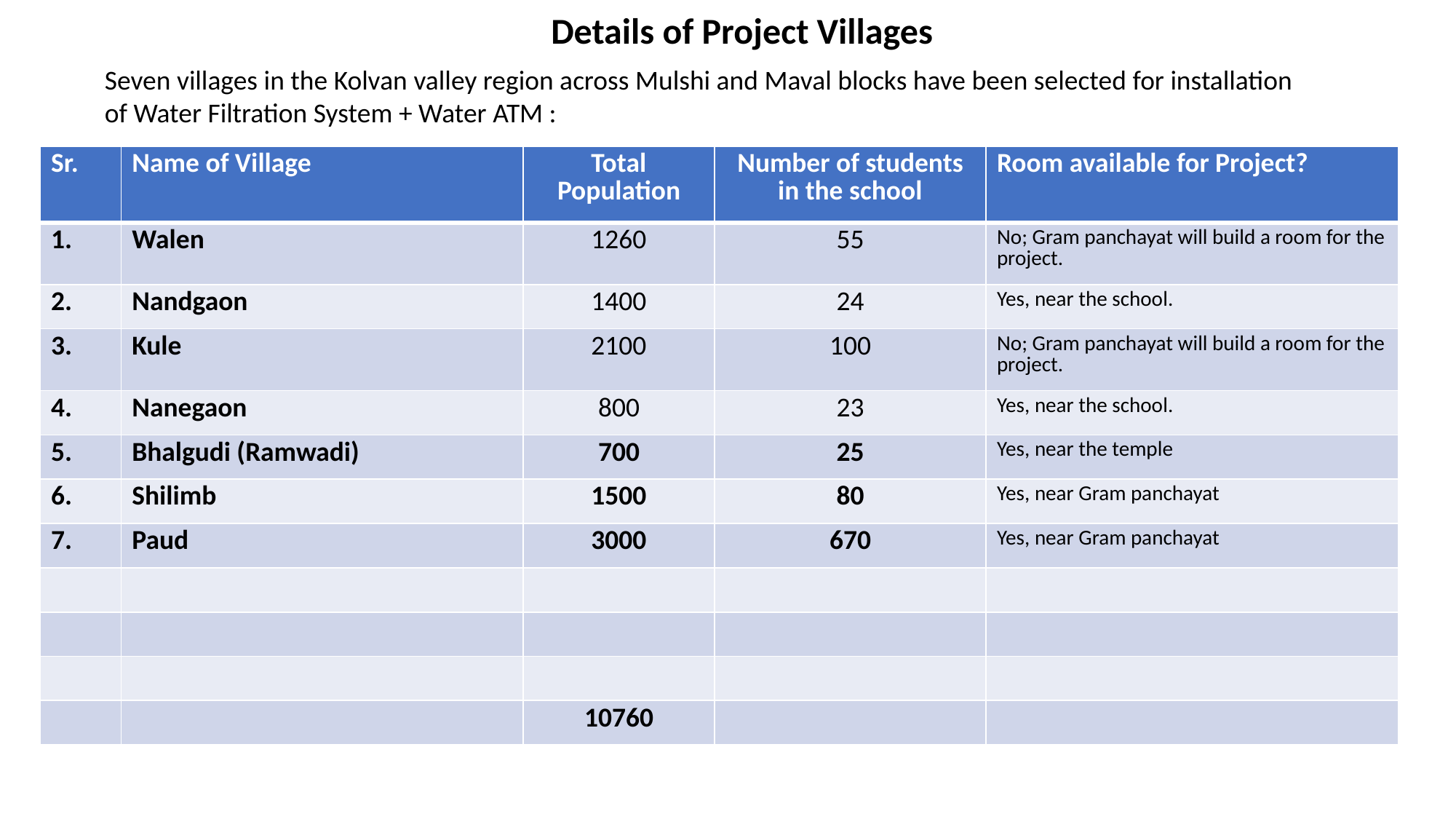

Details of Project Villages
Seven villages in the Kolvan valley region across Mulshi and Maval blocks have been selected for installation of Water Filtration System + Water ATM :

| Sr. | Name of Village | Total Population | Number of students in the school | Room available for Project? |
| --- | --- | --- | --- | --- |
| 1. | Walen | 1260 | 55 | No; Gram panchayat will build a room for the project. |
| 2. | Nandgaon | 1400 | 24 | Yes, near the school. |
| 3. | Kule | 2100 | 100 | No; Gram panchayat will build a room for the project. |
| 4. | Nanegaon | 800 | 23 | Yes, near the school. |
| 5. | Bhalgudi (Ramwadi) | 700 | 25 | Yes, near the temple |
| 6. | Shilimb | 1500 | 80 | Yes, near Gram panchayat |
| 7. | Paud | 3000 | 670 | Yes, near Gram panchayat |
|  |  |  |  |  |
|  |  |  |  |  |
|  |  |  |  |  |
|  |  | 10760 |  |  |